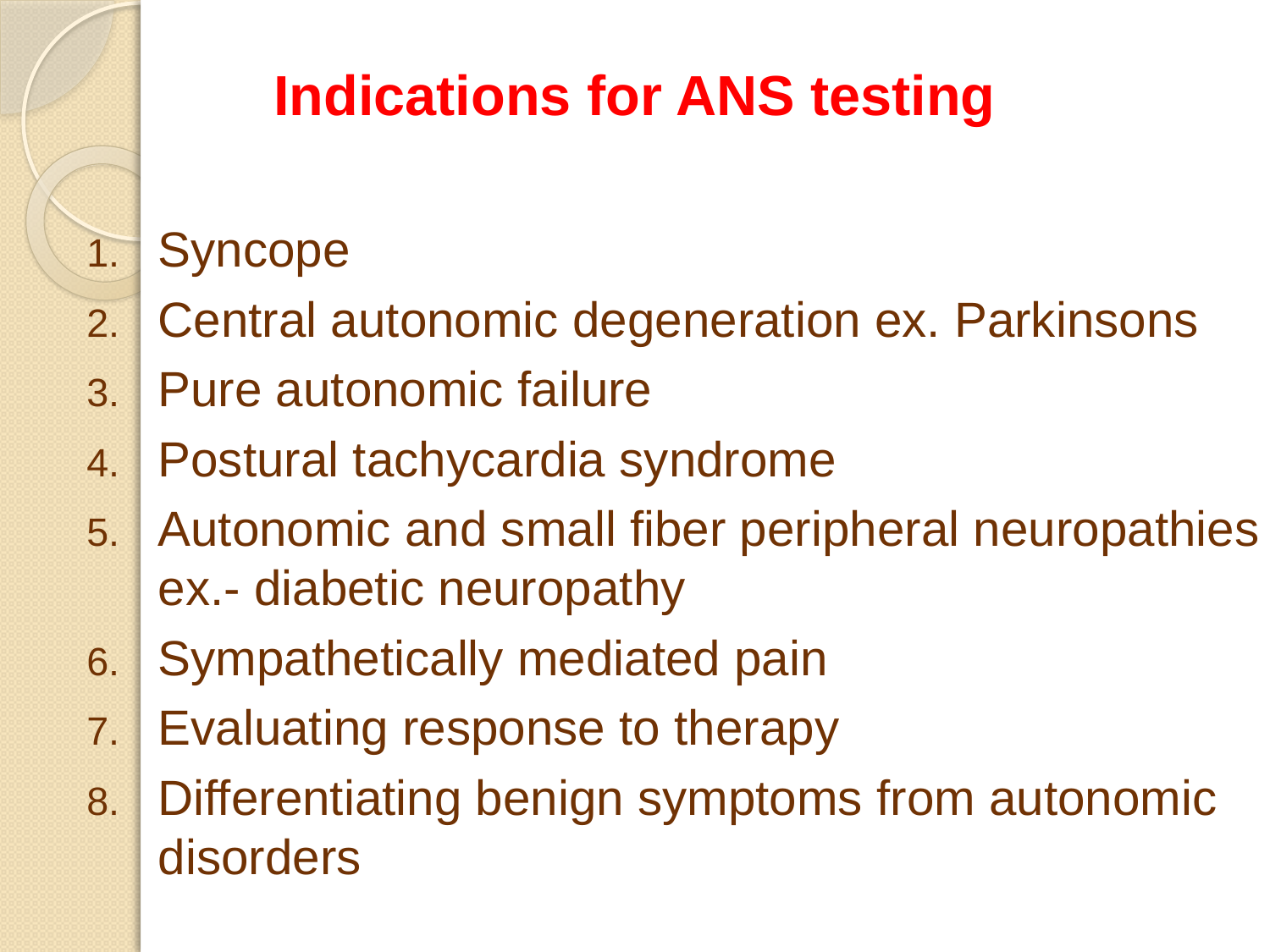

# Indications for ANS testing
Syncope
Central autonomic degeneration ex. Parkinsons
Pure autonomic failure
Postural tachycardia syndrome
Autonomic and small fiber peripheral neuropathies ex.- diabetic neuropathy
Sympathetically mediated pain
Evaluating response to therapy
Differentiating benign symptoms from autonomic disorders